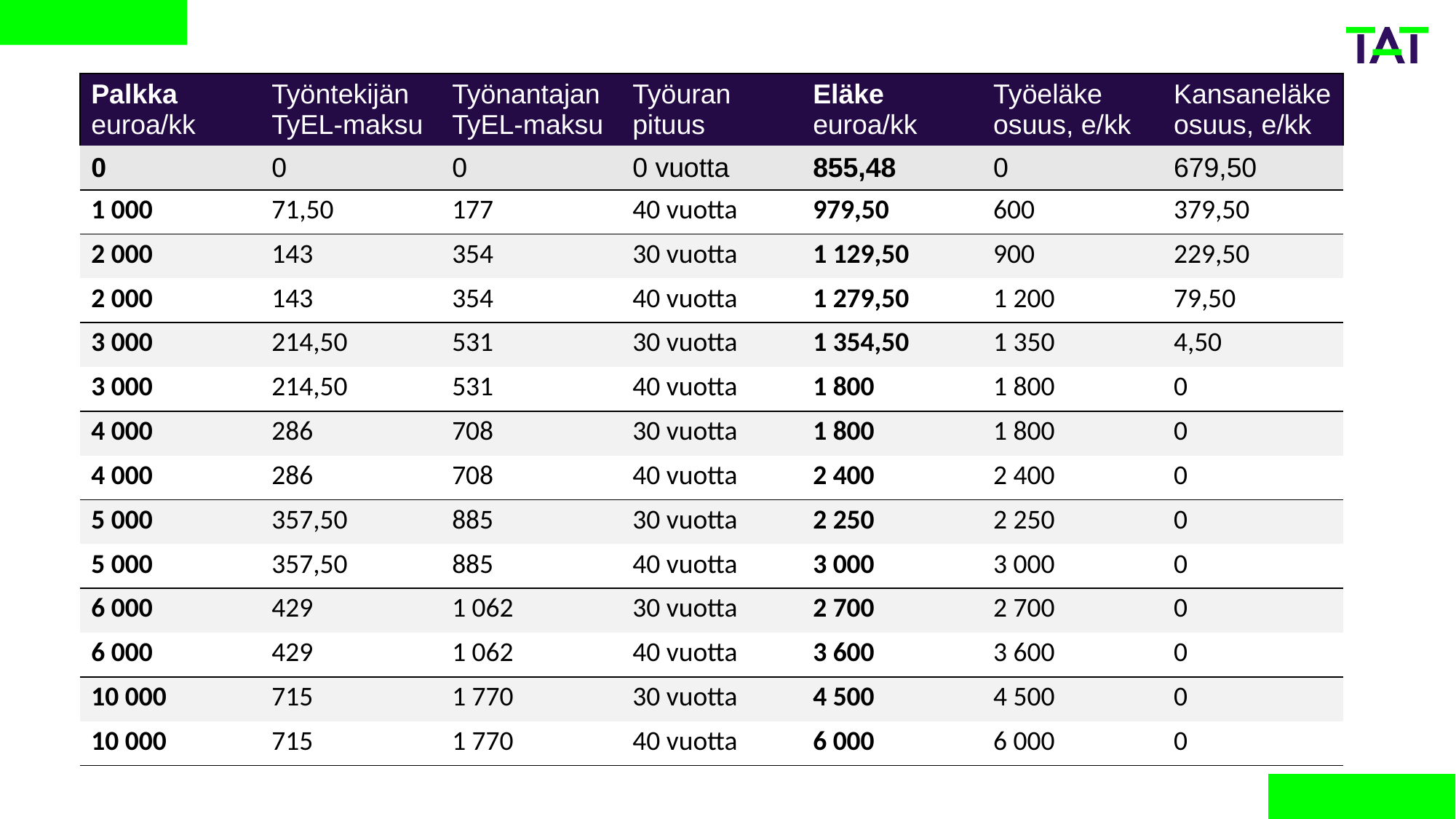

| Palkka euroa/kk | Työntekijän TyEL-maksu | Työnantajan TyEL-maksu | Työuran pituus | Eläke euroa/kk | Työeläke osuus, e/kk | Kansaneläke osuus, e/kk |
| --- | --- | --- | --- | --- | --- | --- |
| 0 | 0 | 0 | 0 vuotta | 855,48 | 0 | 679,50 |
| 1 000 | 71,50 | 177 | 40 vuotta | 979,50 | 600 | 379,50 |
| 2 000 | 143 | 354 | 30 vuotta | 1 129,50 | 900 | 229,50 |
| 2 000 | 143 | 354 | 40 vuotta | 1 279,50 | 1 200 | 79,50 |
| 3 000 | 214,50 | 531 | 30 vuotta | 1 354,50 | 1 350 | 4,50 |
| 3 000 | 214,50 | 531 | 40 vuotta | 1 800 | 1 800 | 0 |
| 4 000 | 286 | 708 | 30 vuotta | 1 800 | 1 800 | 0 |
| 4 000 | 286 | 708 | 40 vuotta | 2 400 | 2 400 | 0 |
| 5 000 | 357,50 | 885 | 30 vuotta | 2 250 | 2 250 | 0 |
| 5 000 | 357,50 | 885 | 40 vuotta | 3 000 | 3 000 | 0 |
| 6 000 | 429 | 1 062 | 30 vuotta | 2 700 | 2 700 | 0 |
| 6 000 | 429 | 1 062 | 40 vuotta | 3 600 | 3 600 | 0 |
| 10 000 | 715 | 1 770 | 30 vuotta | 4 500 | 4 500 | 0 |
| 10 000 | 715 | 1 770 | 40 vuotta | 6 000 | 6 000 | 0 |